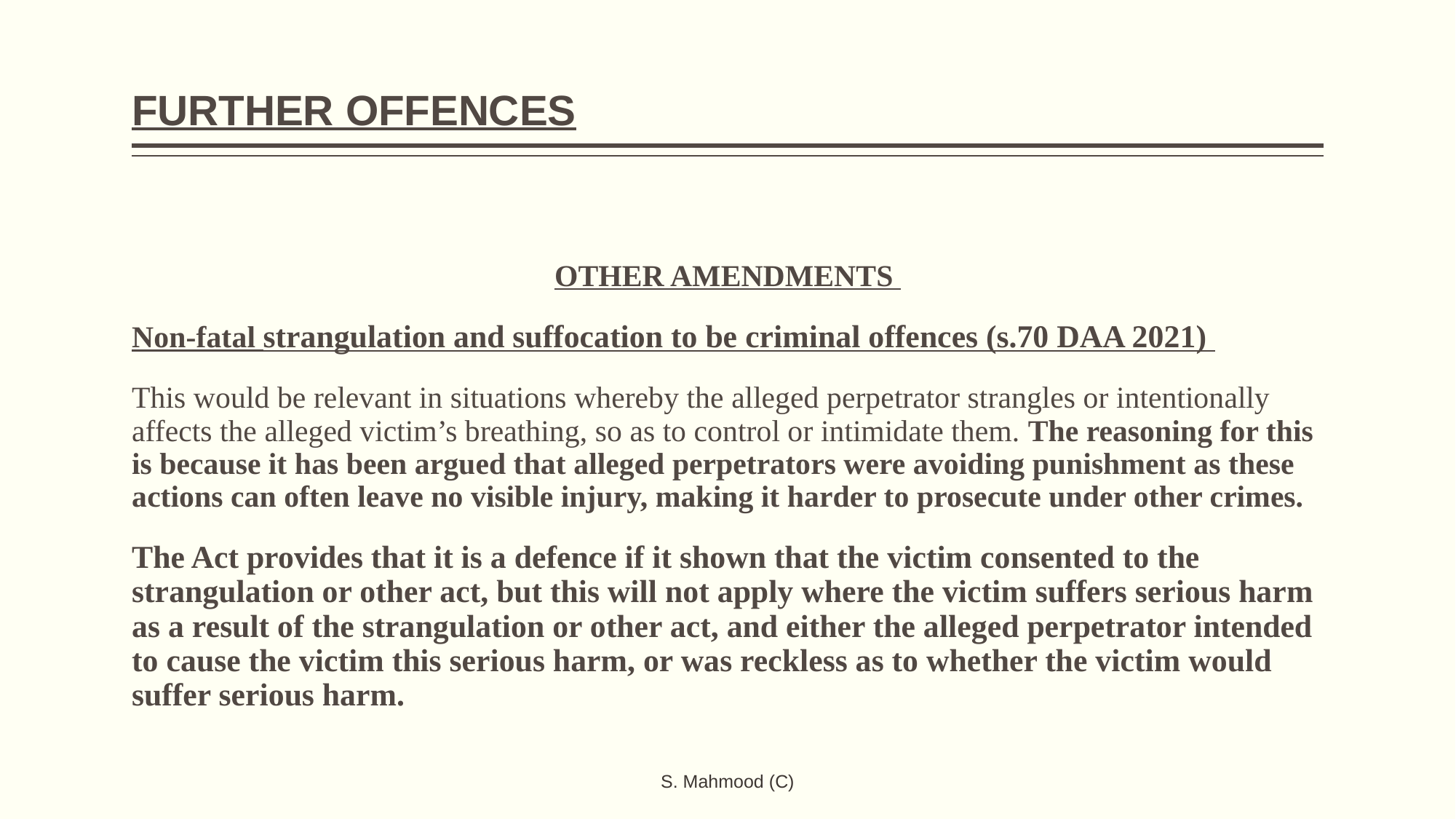

# FURTHER OFFENCES

OTHER AMENDMENTS
Non-fatal strangulation and suffocation to be criminal offences (s.70 DAA 2021)
This would be relevant in situations whereby the alleged perpetrator strangles or intentionally affects the alleged victim’s breathing, so as to control or intimidate them. The reasoning for this is because it has been argued that alleged perpetrators were avoiding punishment as these actions can often leave no visible injury, making it harder to prosecute under other crimes.
The Act provides that it is a defence if it shown that the victim consented to the strangulation or other act, but this will not apply where the victim suffers serious harm as a result of the strangulation or other act, and either the alleged perpetrator intended to cause the victim this serious harm, or was reckless as to whether the victim would suffer serious harm.

S. Mahmood (C)